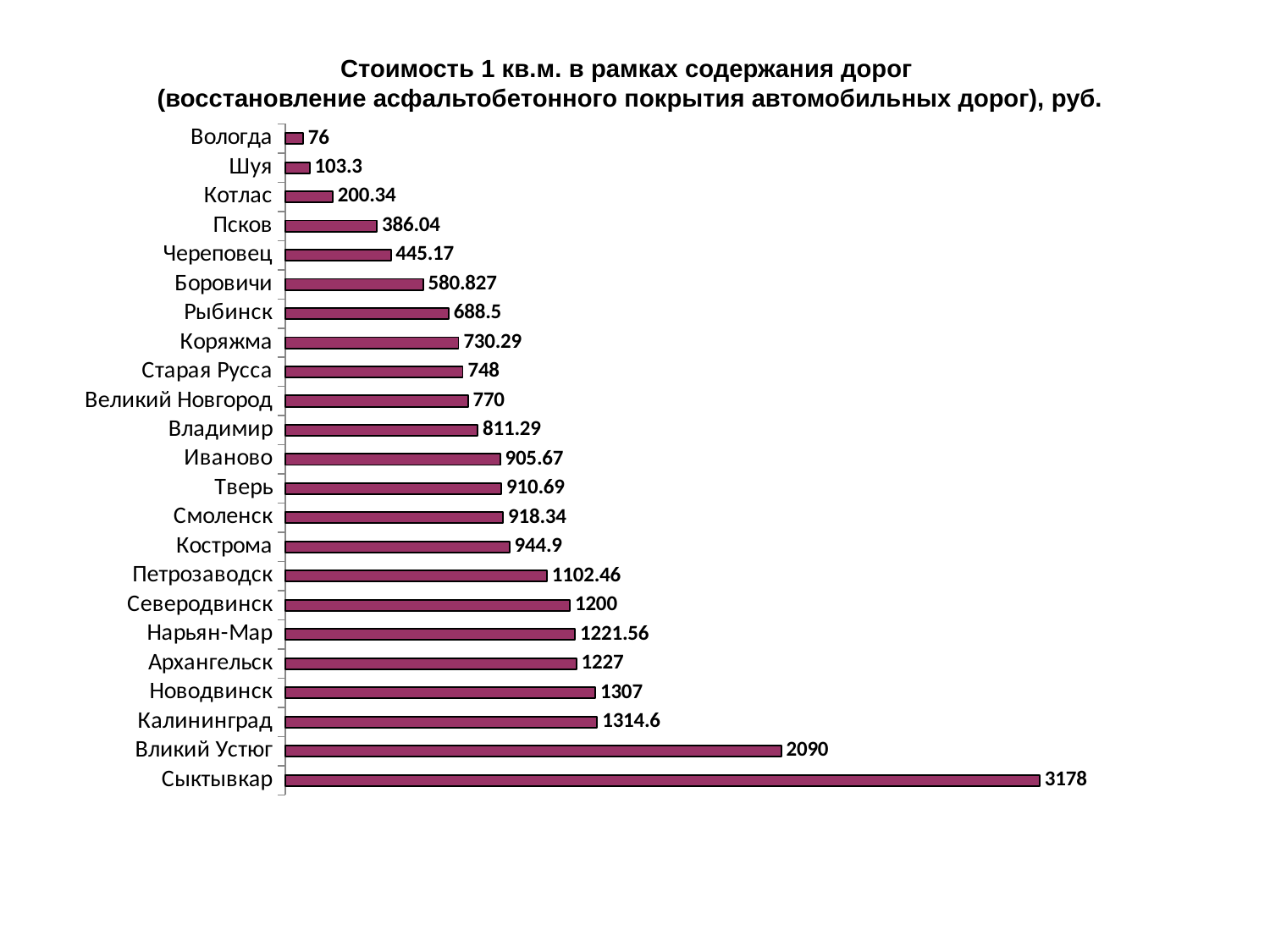

Стоимость 1 кв.м. в рамках содержания дорог
(восстановление асфальтобетонного покрытия автомобильных дорог), руб.

### Chart

| Category | Факт |
|---|---|
| Сыктывкар | 3178.0 |
| Вликий Устюг | 2090.0 |
| Калининград | 1314.6 |
| Новодвинск | 1307.0 |
| Архангельск | 1227.0 |
| Нарьян-Мар | 1221.56 |
| Северодвинск | 1200.0 |
| Петрозаводск | 1102.46 |
| Кострома | 944.9 |
| Смоленск | 918.34 |
| Тверь | 910.69 |
| Иваново | 905.67 |
| Владимир | 811.29 |
| Великий Новгород | 770.0 |
| Старая Русса | 748.0 |
| Коряжма | 730.29 |
| Рыбинск | 688.5 |
| Боровичи | 580.827 |
| Череповец | 445.17 |
| Псков | 386.04 |
| Котлас | 200.34 |
| Шуя | 103.3 |
| Вологда | 76.0 |